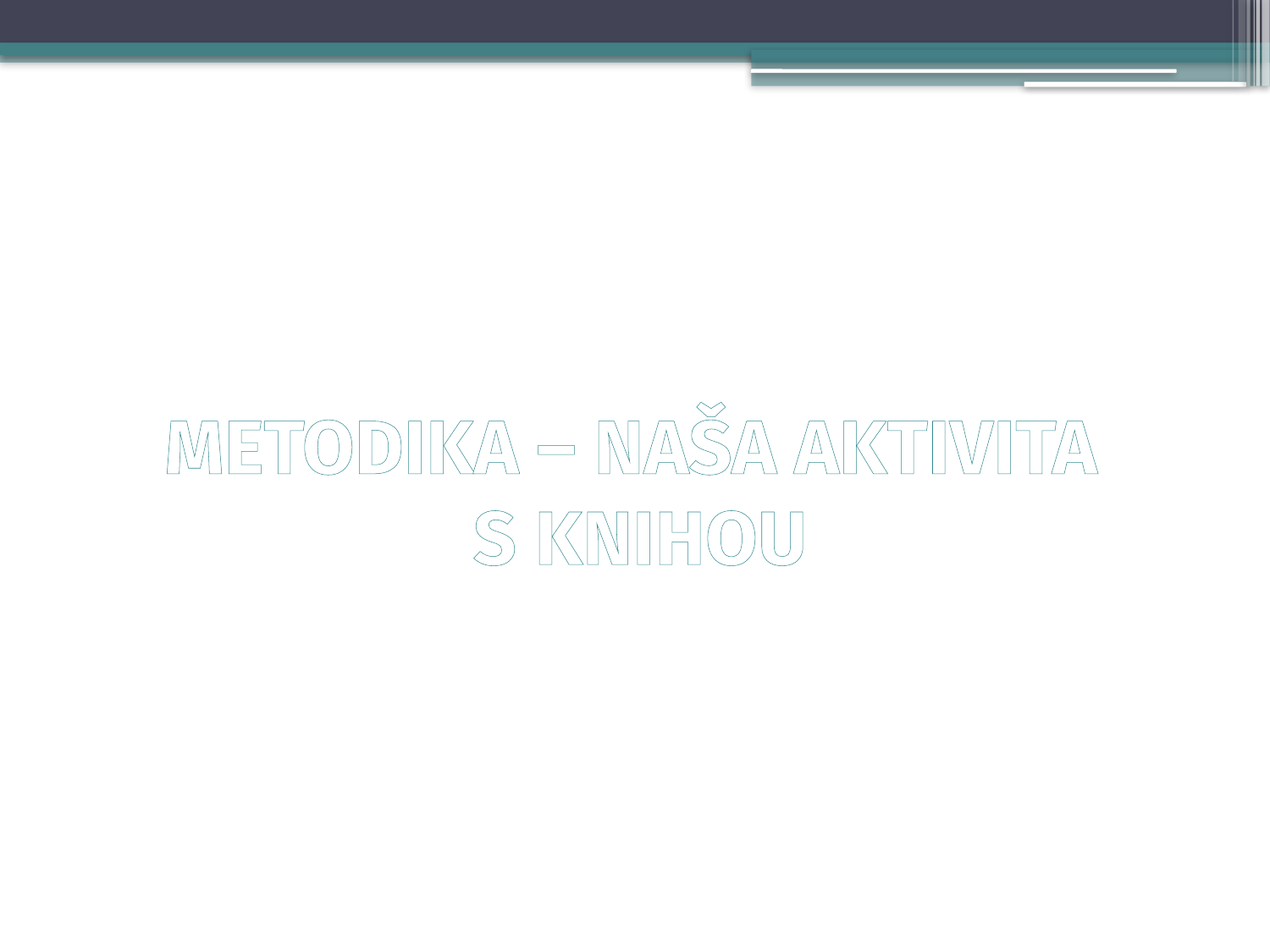

# METODIKA – NAŠA AKTIVITA S KNIHOU